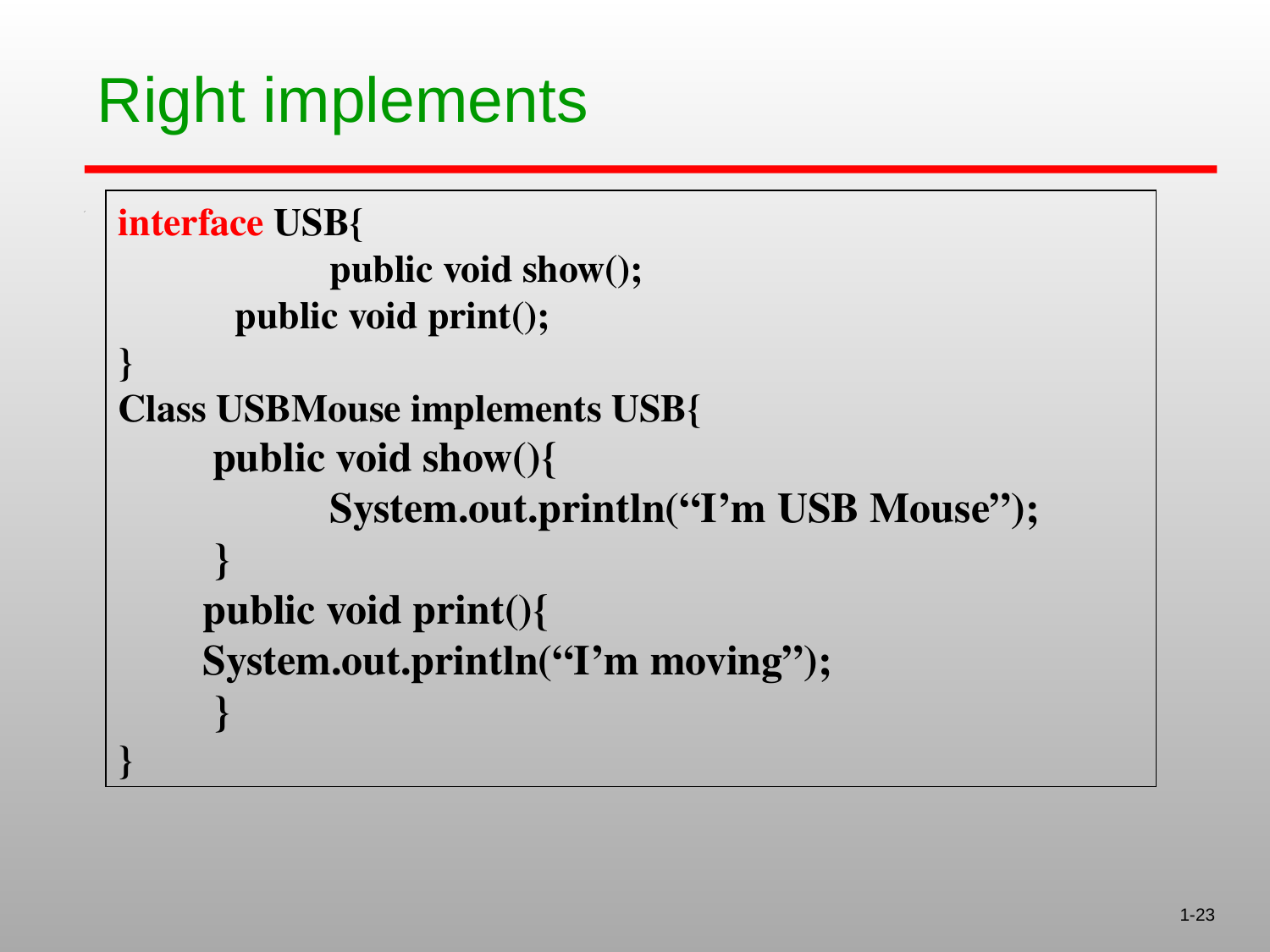

# Right implements
interface USB{
		public void show();
            public void print();
}
Class USBMouse implements USB{
	 public void show(){
		System.out.println(“I’m USB Mouse”);
	 }
        public void print(){
	System.out.println(“I’m moving”);
         }
}
1-23